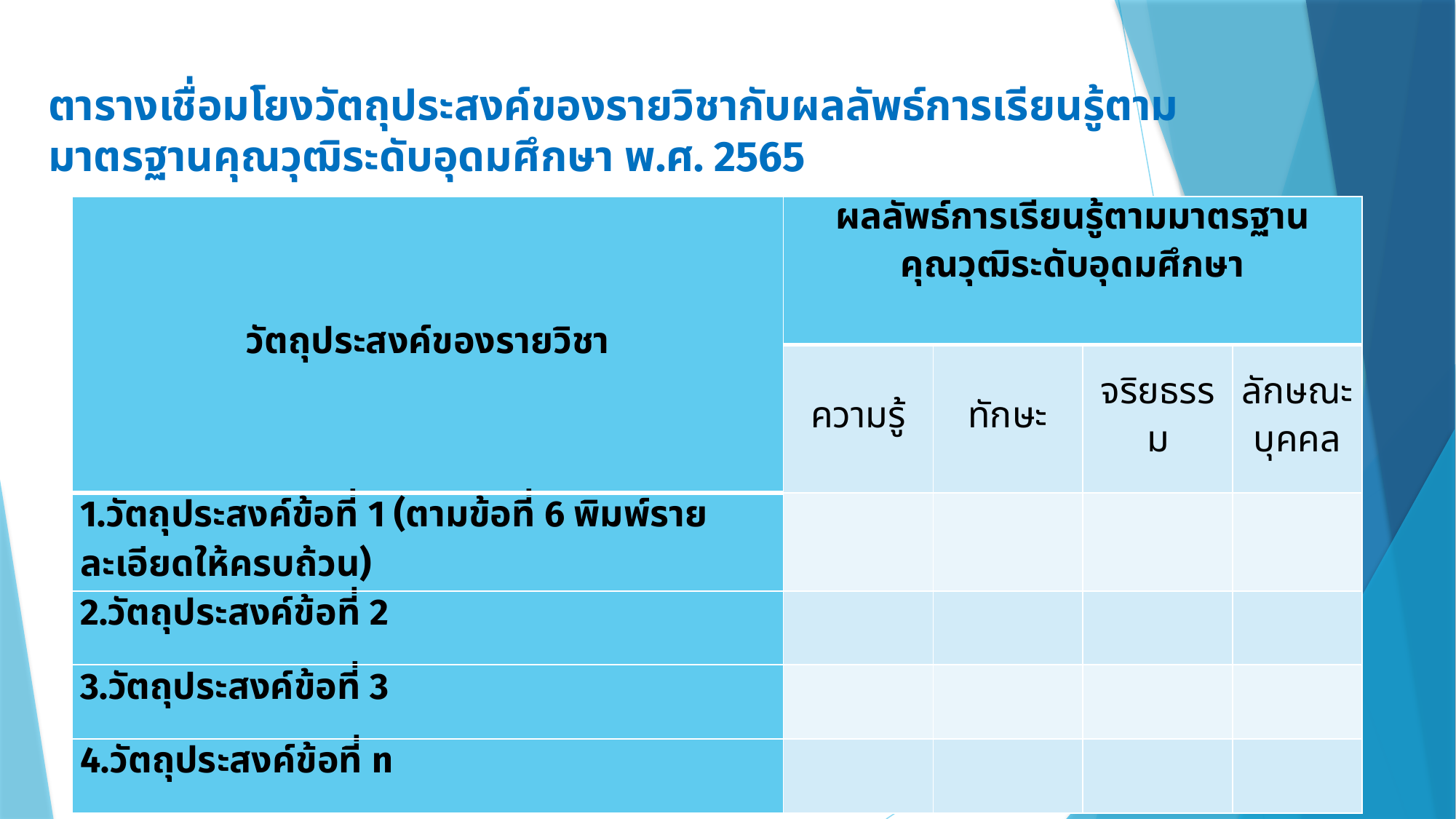

# ตารางเชื่อมโยงวัตถุประสงค์ของรายวิชากับผลลัพธ์การเรียนรู้ตามมาตรฐานคุณวุฒิระดับอุดมศึกษา พ.ศ. 2565
| วัตถุประสงค์ของรายวิชา | ผลลัพธ์การเรียนรู้ตามมาตรฐานคุณวุฒิระดับอุดมศึกษา |  |  |  |
| --- | --- | --- | --- | --- |
|  | ความรู้ | ทักษะ | จริยธรรม | ลักษณะบุคคล |
| 1.วัตถุประสงค์ข้อที่ 1 (ตามข้อที่ 6 พิมพ์รายละเอียดให้ครบถ้วน) |  |  |  |  |
| 2.วัตถุประสงค์ข้อที่ 2 |  |  |  |  |
| 3.วัตถุประสงค์ข้อที่ 3 |  |  |  |  |
| 4.วัตถุประสงค์ข้อที่ n |  |  |  |  |